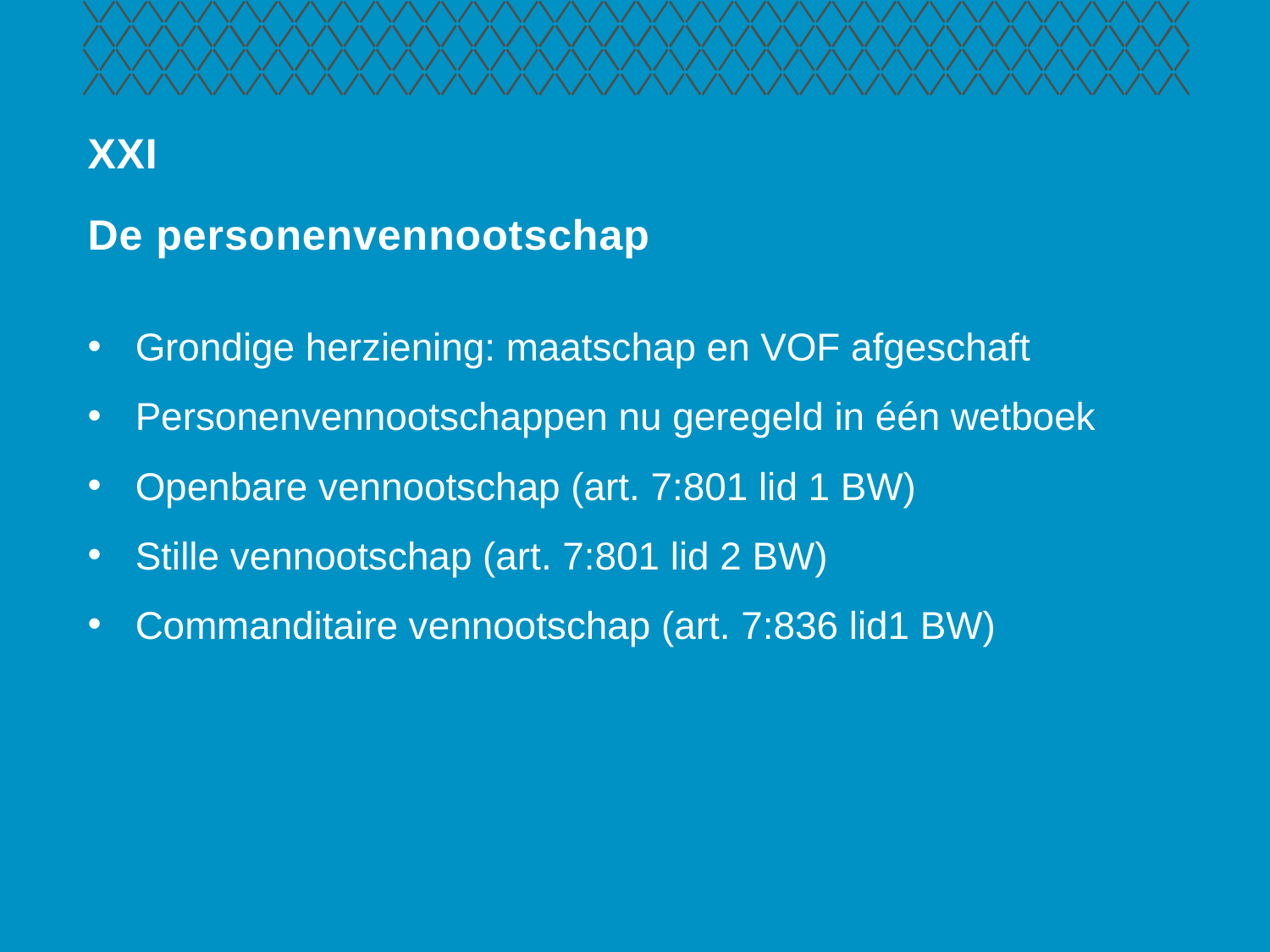

# XXI De personenvennootschap
Grondige herziening: maatschap en VOF afgeschaft
Personenvennootschappen nu geregeld in één wetboek
Openbare vennootschap (art. 7:801 lid 1 BW)
Stille vennootschap (art. 7:801 lid 2 BW)
Commanditaire vennootschap (art. 7:836 lid1 BW)